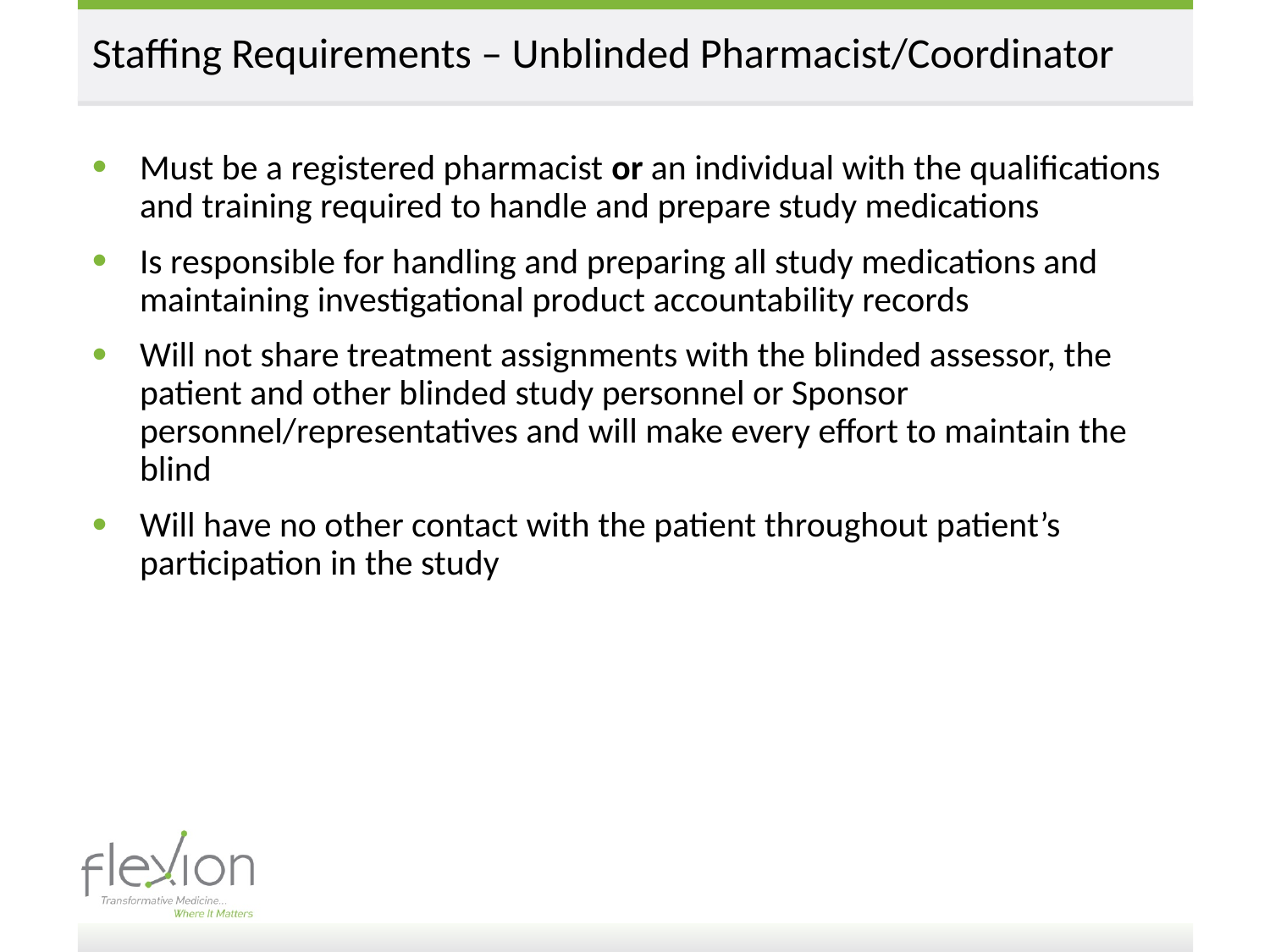

# Staffing Requirements – Unblinded Pharmacist/Coordinator
Must be a registered pharmacist or an individual with the qualifications and training required to handle and prepare study medications
Is responsible for handling and preparing all study medications and maintaining investigational product accountability records
Will not share treatment assignments with the blinded assessor, the patient and other blinded study personnel or Sponsor personnel/representatives and will make every effort to maintain the blind
Will have no other contact with the patient throughout patient’s participation in the study